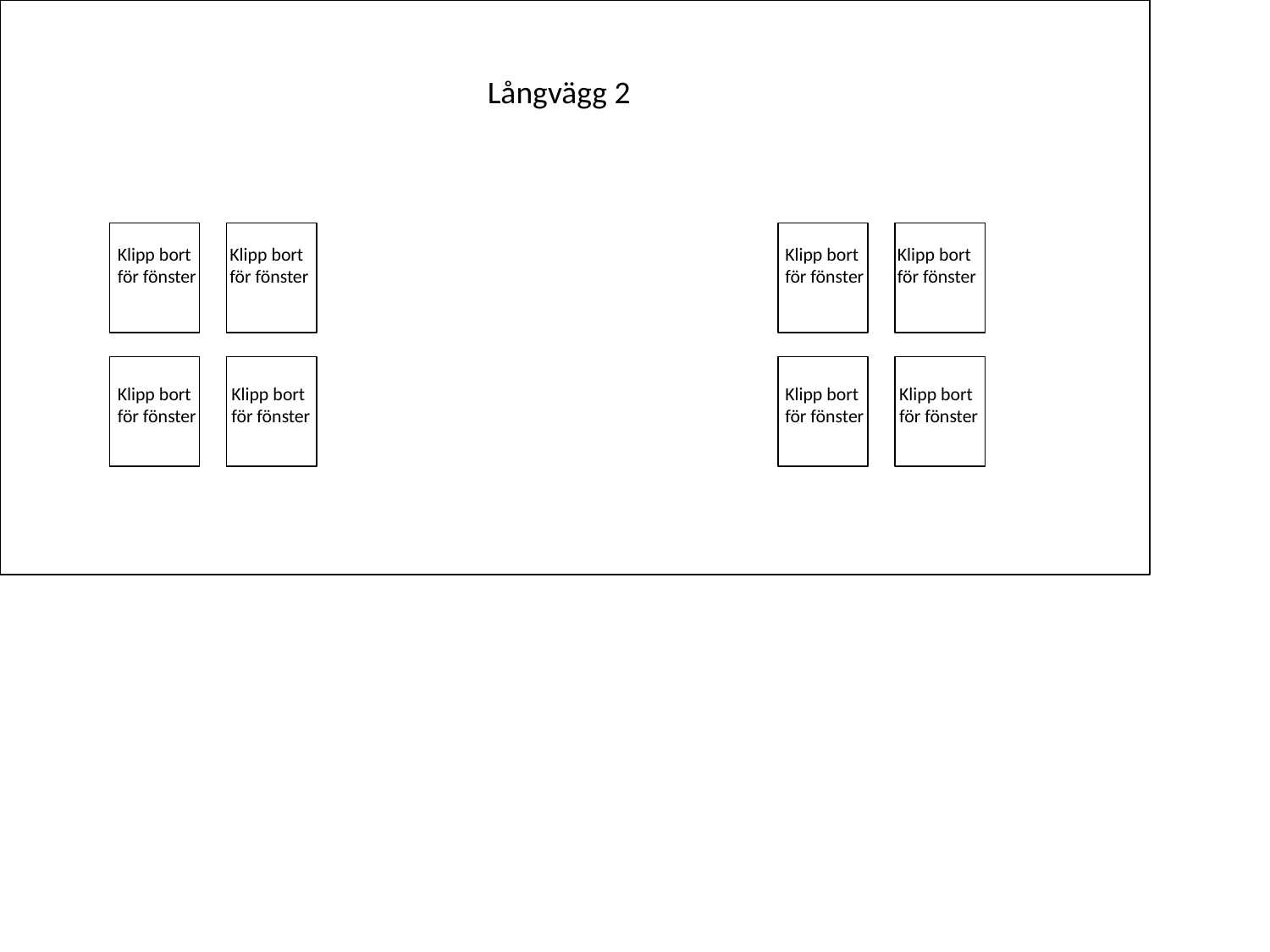

Långvägg 2

Klipp bort för fönster
Klipp bort för fönster
Klipp bort för fönster
Klipp bort för fönster
Klipp bort för fönster
Klipp bort för fönster
Klipp bort för fönster
Klipp bort för fönster